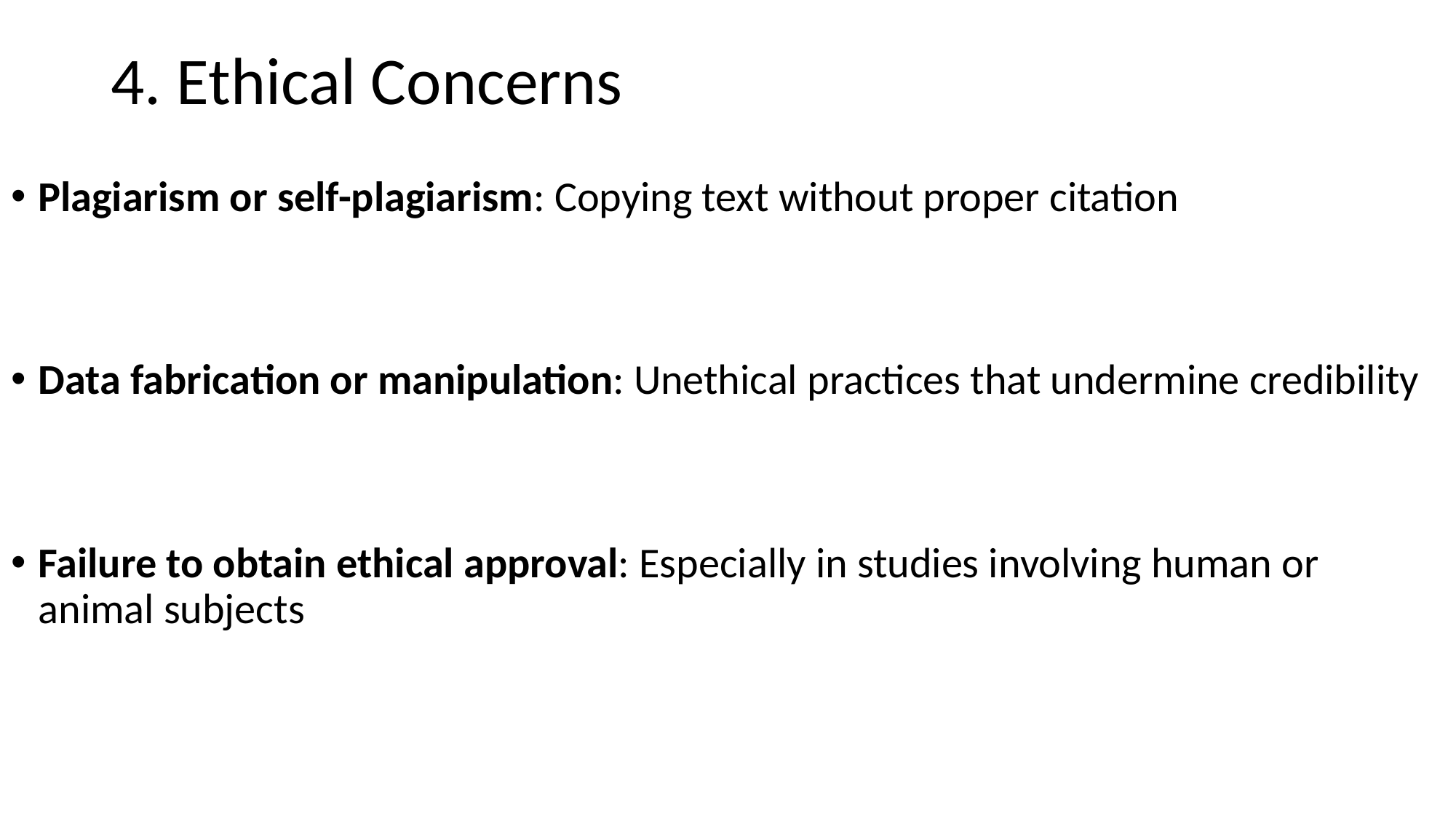

# 4. Ethical Concerns
Plagiarism or self-plagiarism: Copying text without proper citation

Data fabrication or manipulation: Unethical practices that undermine credibility

Failure to obtain ethical approval: Especially in studies involving human or animal subjects